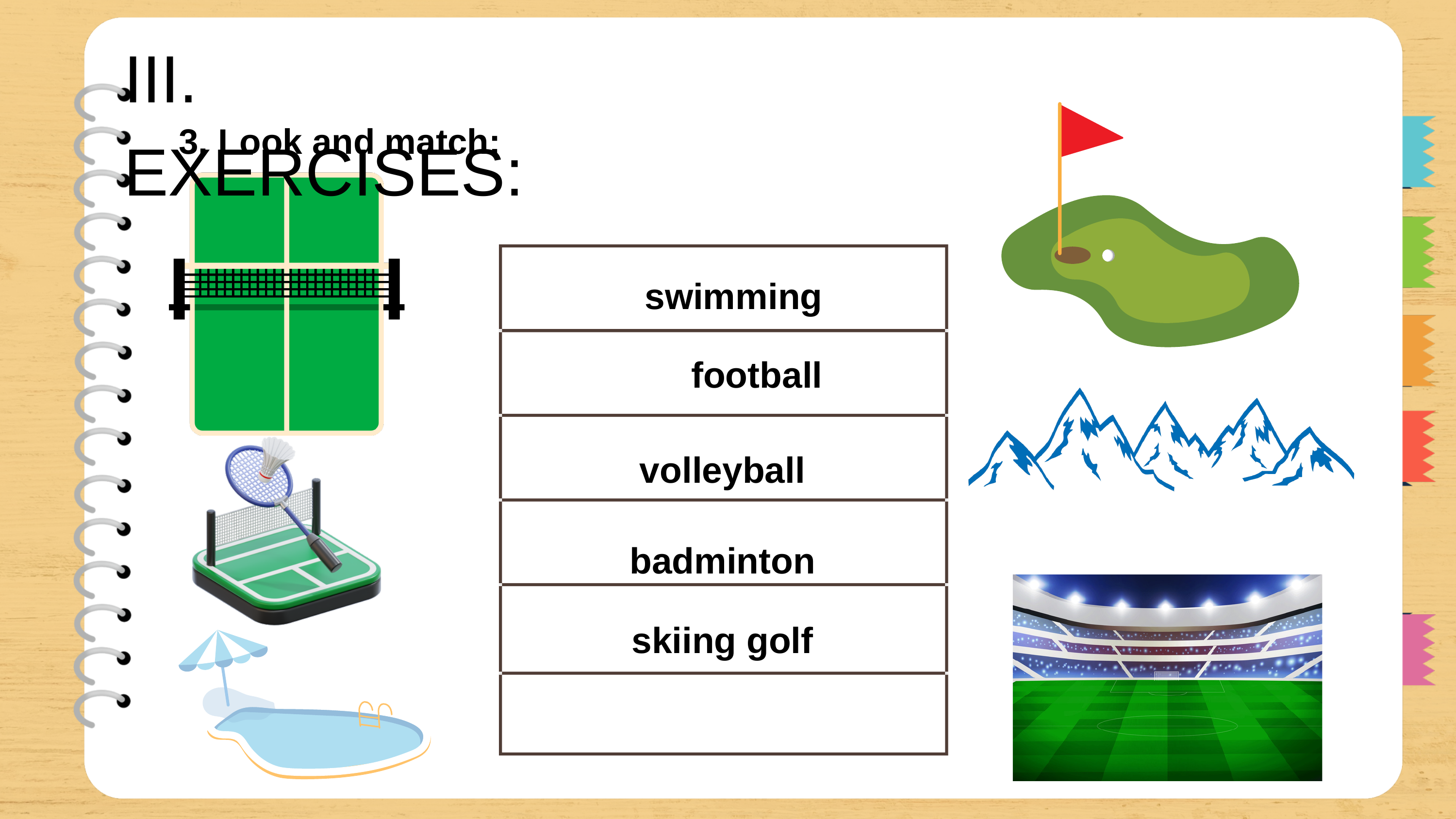

III. EXERCISES:

3. Look and match:

swimming football

volleyball badminton
skiing golf